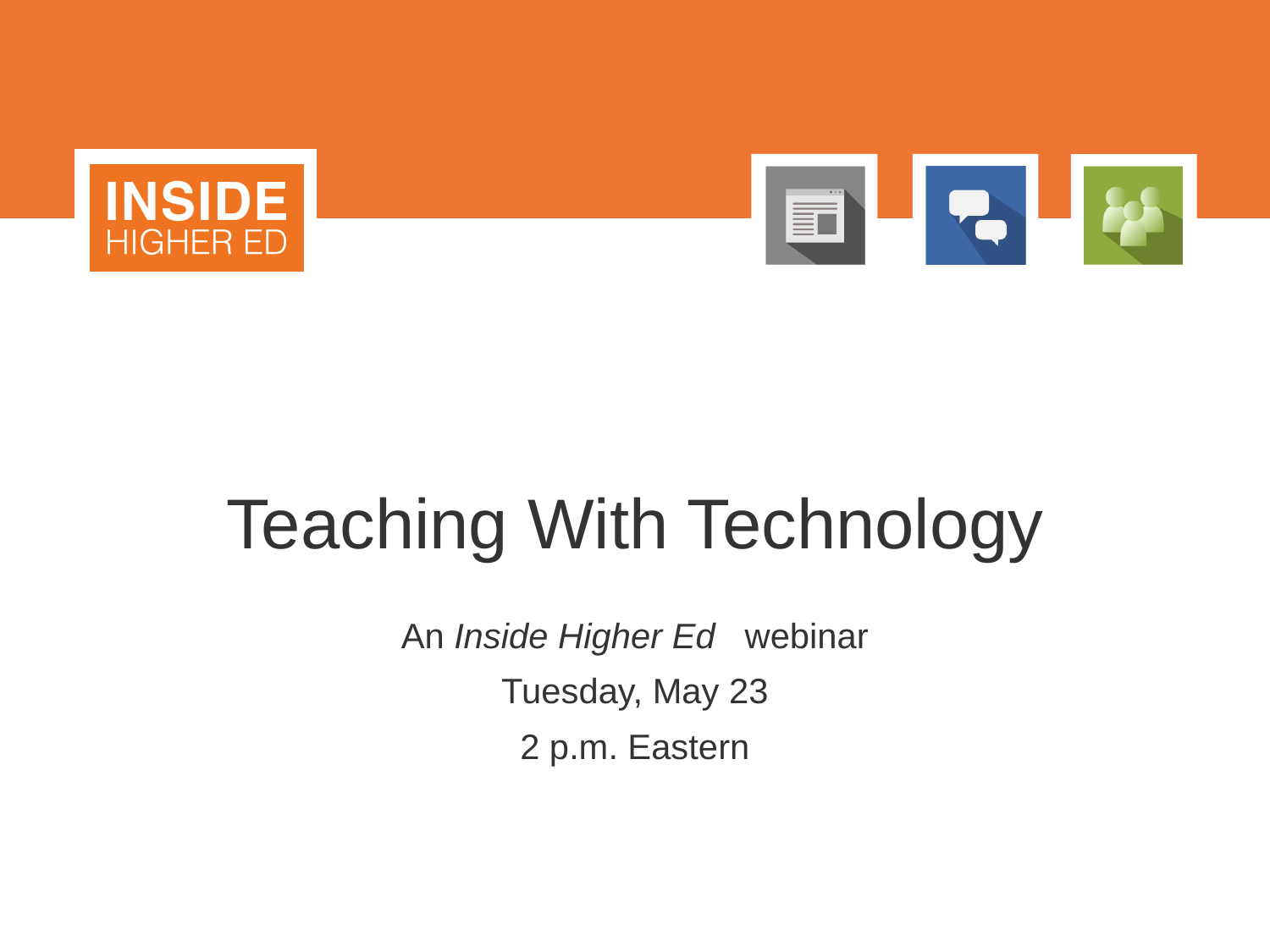

# Teaching With Technology
An Inside Higher Ed   webinar
Tuesday, May 23
2 p.m. Eastern